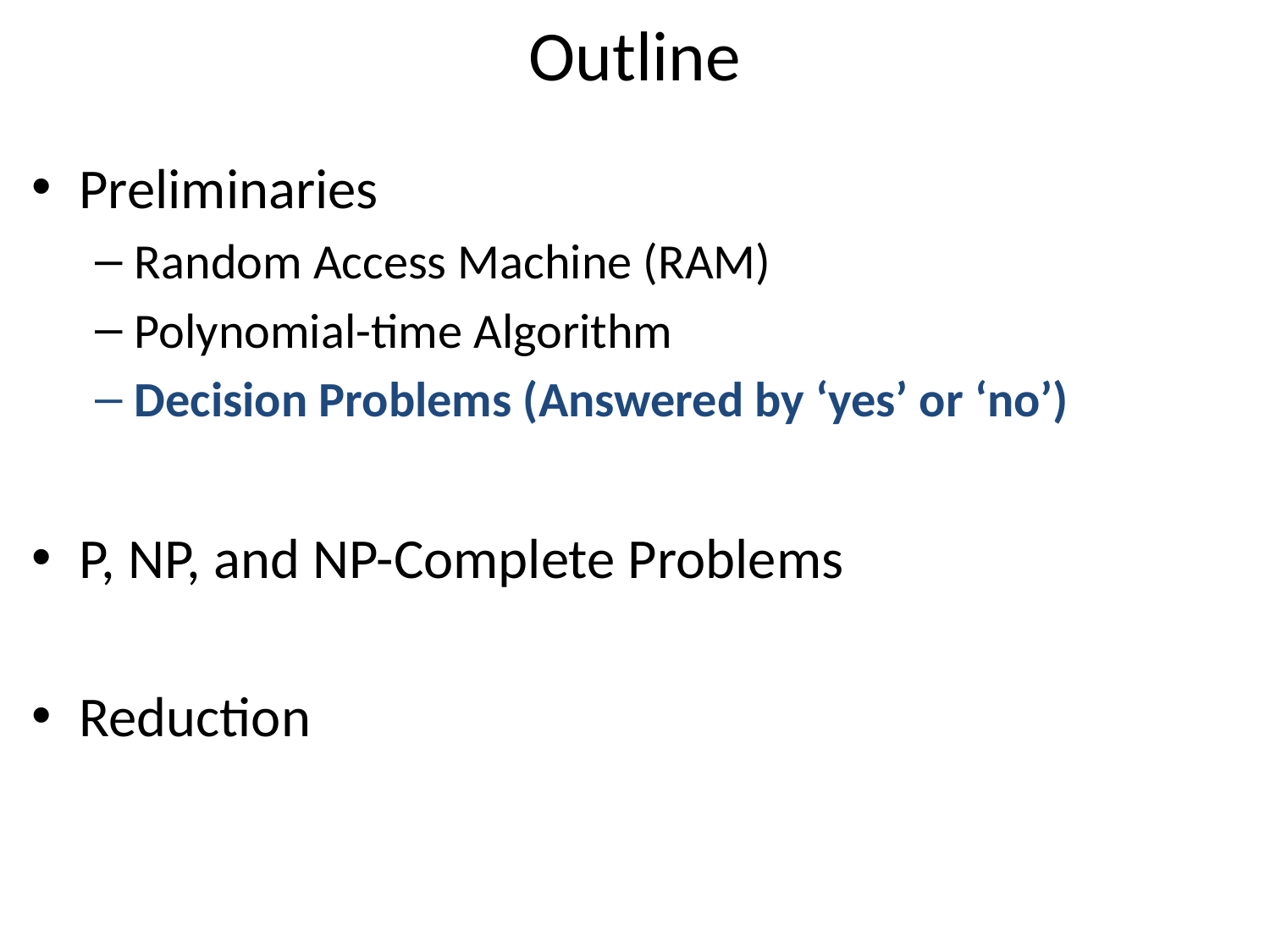

# Outline
Preliminaries
Random Access Machine (RAM)
Polynomial-time Algorithm
Decision Problems (Answered by ‘yes’ or ‘no’)

P, NP, and NP-Complete Problems

Reduction